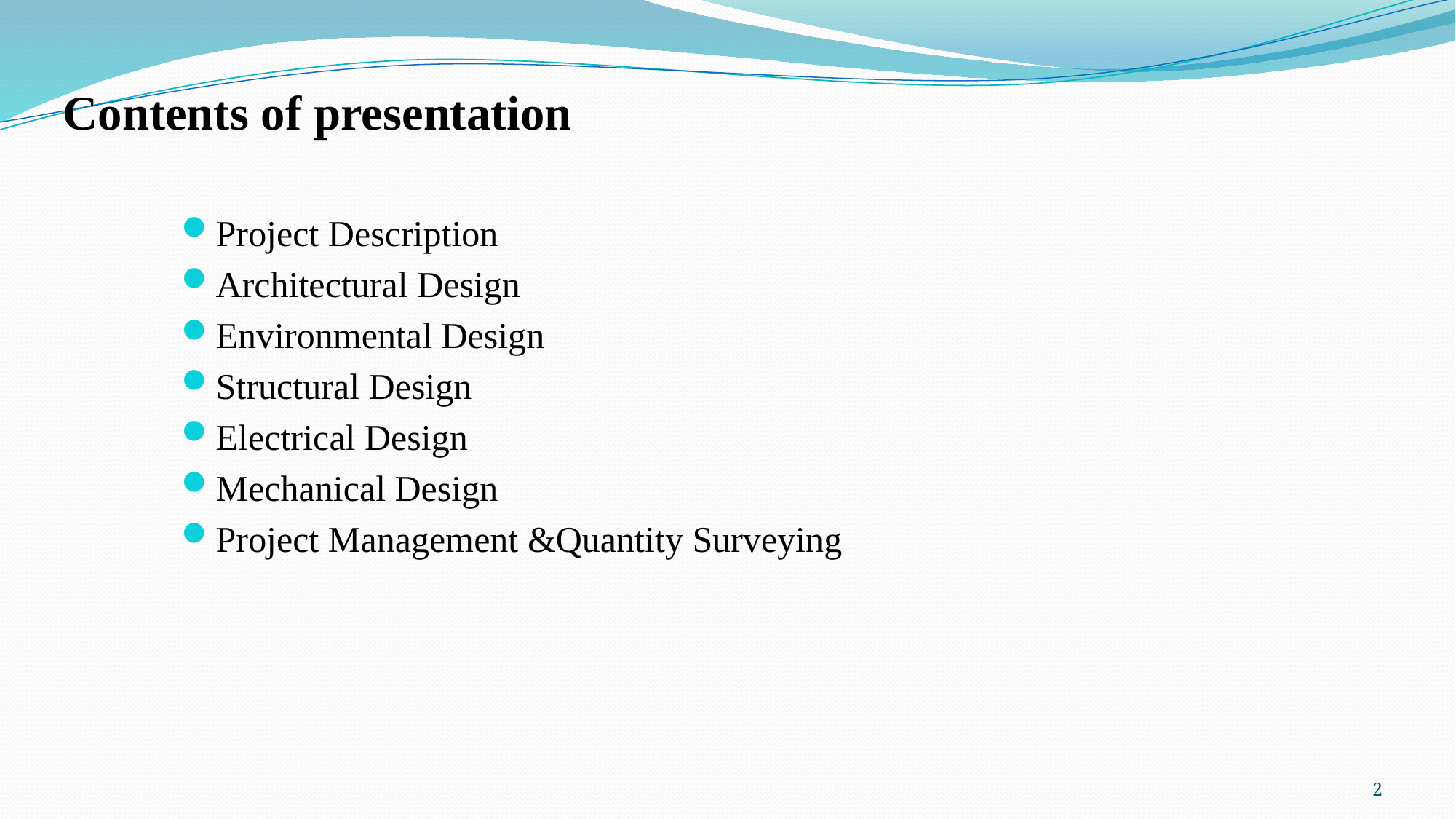

# Contents of presentation
Project Description
Architectural Design
Environmental Design
Structural Design
Electrical Design
Mechanical Design
Project Management &Quantity Surveying

2